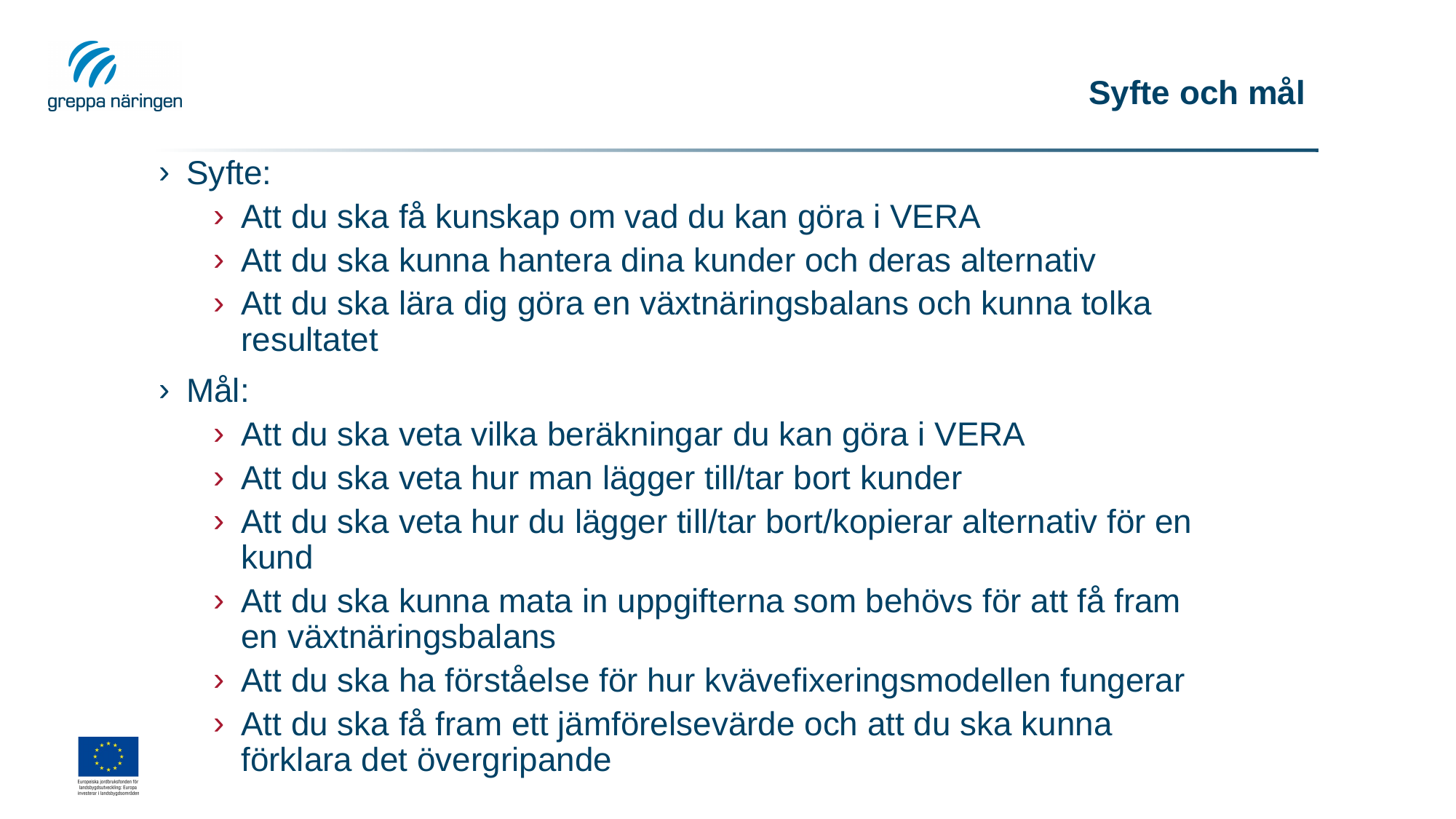

# Syfte och mål
Syfte:
Att du ska få kunskap om vad du kan göra i VERA
Att du ska kunna hantera dina kunder och deras alternativ
Att du ska lära dig göra en växtnäringsbalans och kunna tolka resultatet
Mål:
Att du ska veta vilka beräkningar du kan göra i VERA
Att du ska veta hur man lägger till/tar bort kunder
Att du ska veta hur du lägger till/tar bort/kopierar alternativ för en kund
Att du ska kunna mata in uppgifterna som behövs för att få fram en växtnäringsbalans
Att du ska ha förståelse för hur kvävefixeringsmodellen fungerar
Att du ska få fram ett jämförelsevärde och att du ska kunna förklara det övergripande